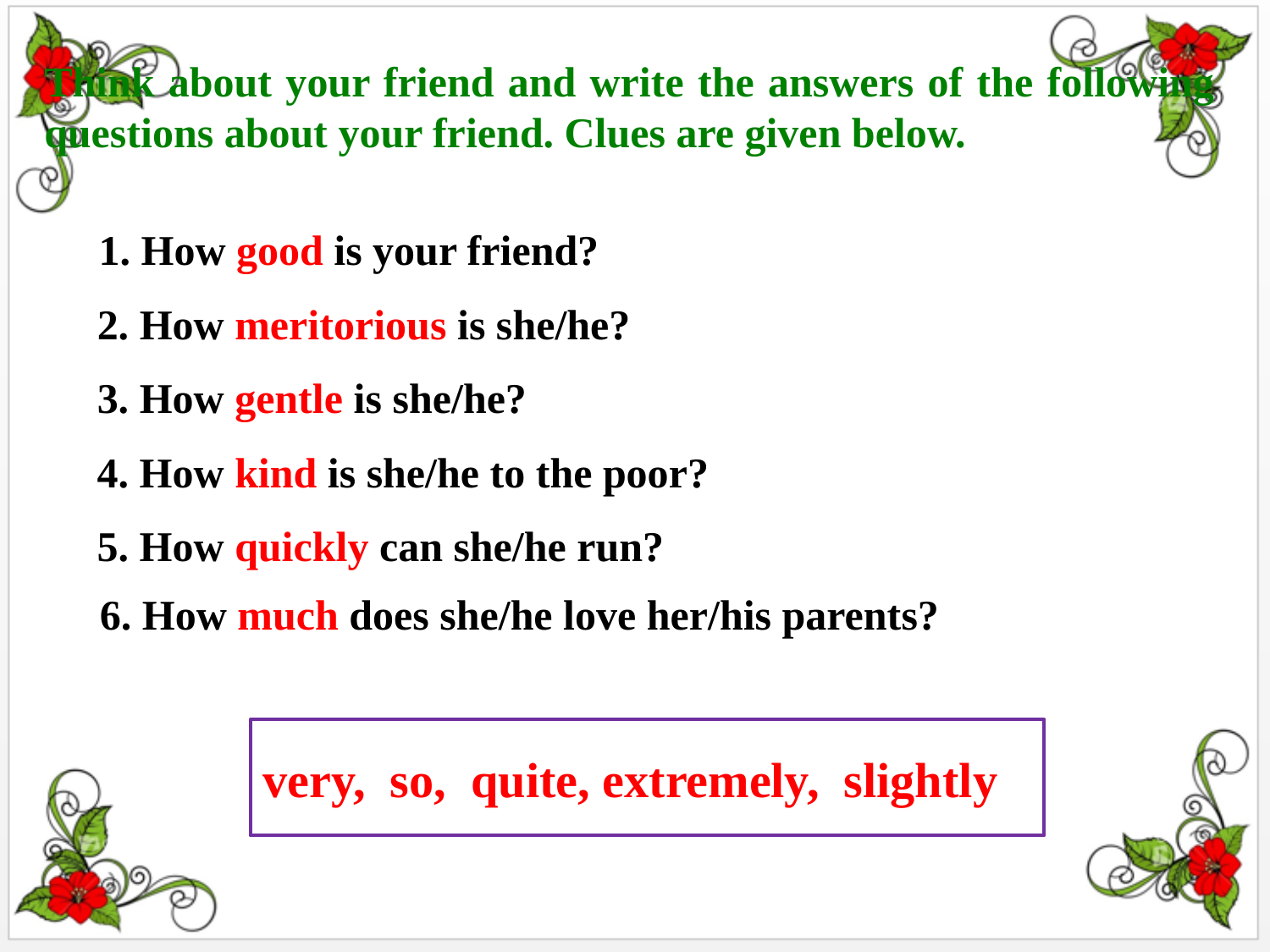

Think about your friend and write the answers of the following questions about your friend. Clues are given below.
1. How good is your friend?
2. How meritorious is she/he?
3. How gentle is she/he?
4. How kind is she/he to the poor?
5. How quickly can she/he run?
6. How much does she/he love her/his parents?
very,  so,  quite, extremely,  slightly